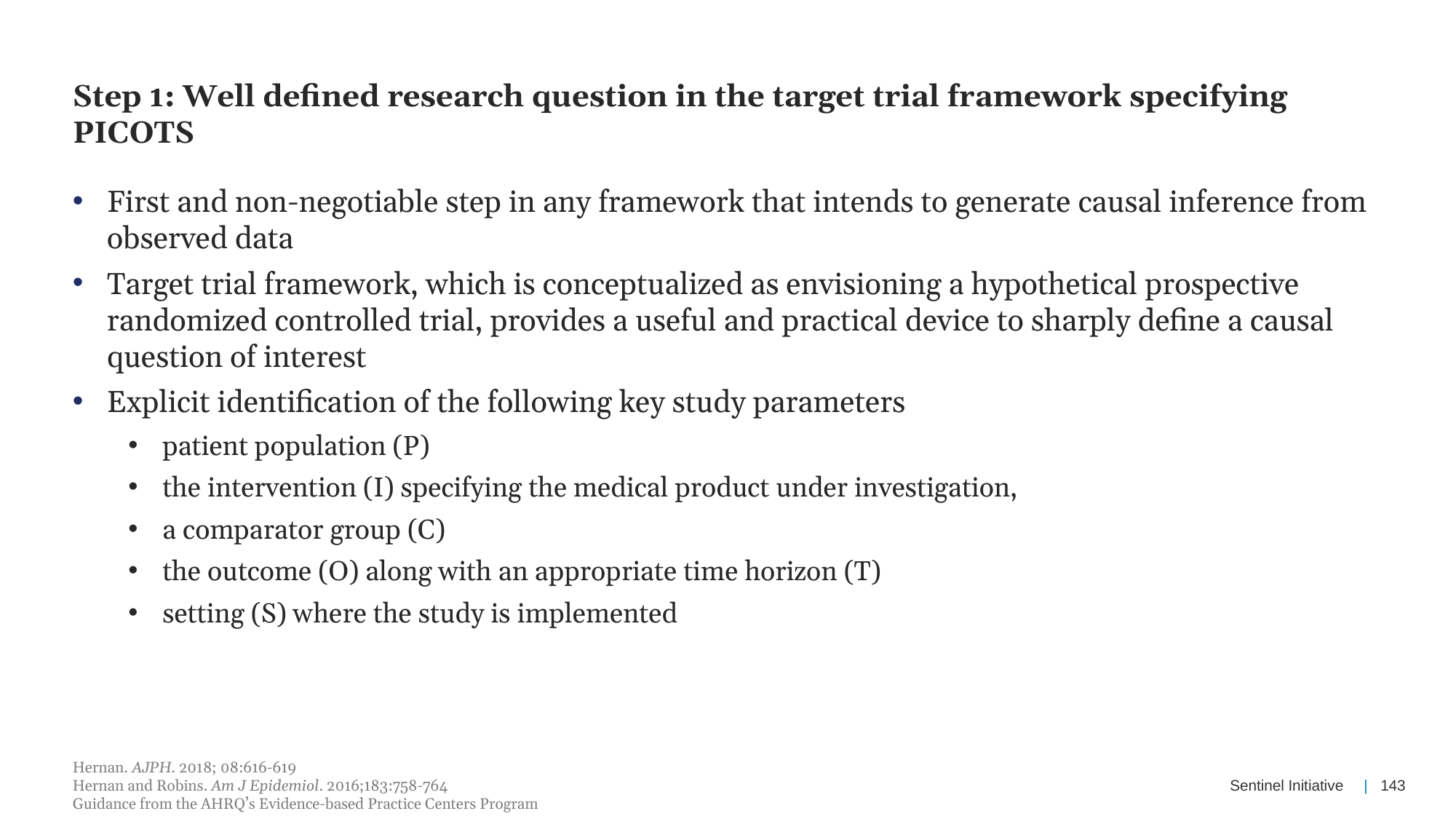

# Step 1: Well defined research question in the target trial framework specifying PICOTS
First and non-negotiable step in any framework that intends to generate causal inference from observed data
Target trial framework, which is conceptualized as envisioning a hypothetical prospective randomized controlled trial, provides a useful and practical device to sharply define a causal question of interest
Explicit identification of the following key study parameters
patient population (P)
the intervention (I) specifying the medical product under investigation,
a comparator group (C)
the outcome (O) along with an appropriate time horizon (T)
setting (S) where the study is implemented

Hernan. AJPH. 2018; 08:616-619
Hernan and Robins. Am J Epidemiol. 2016;183:758-764
Guidance from the AHRQ’s Evidence-based Practice Centers Program